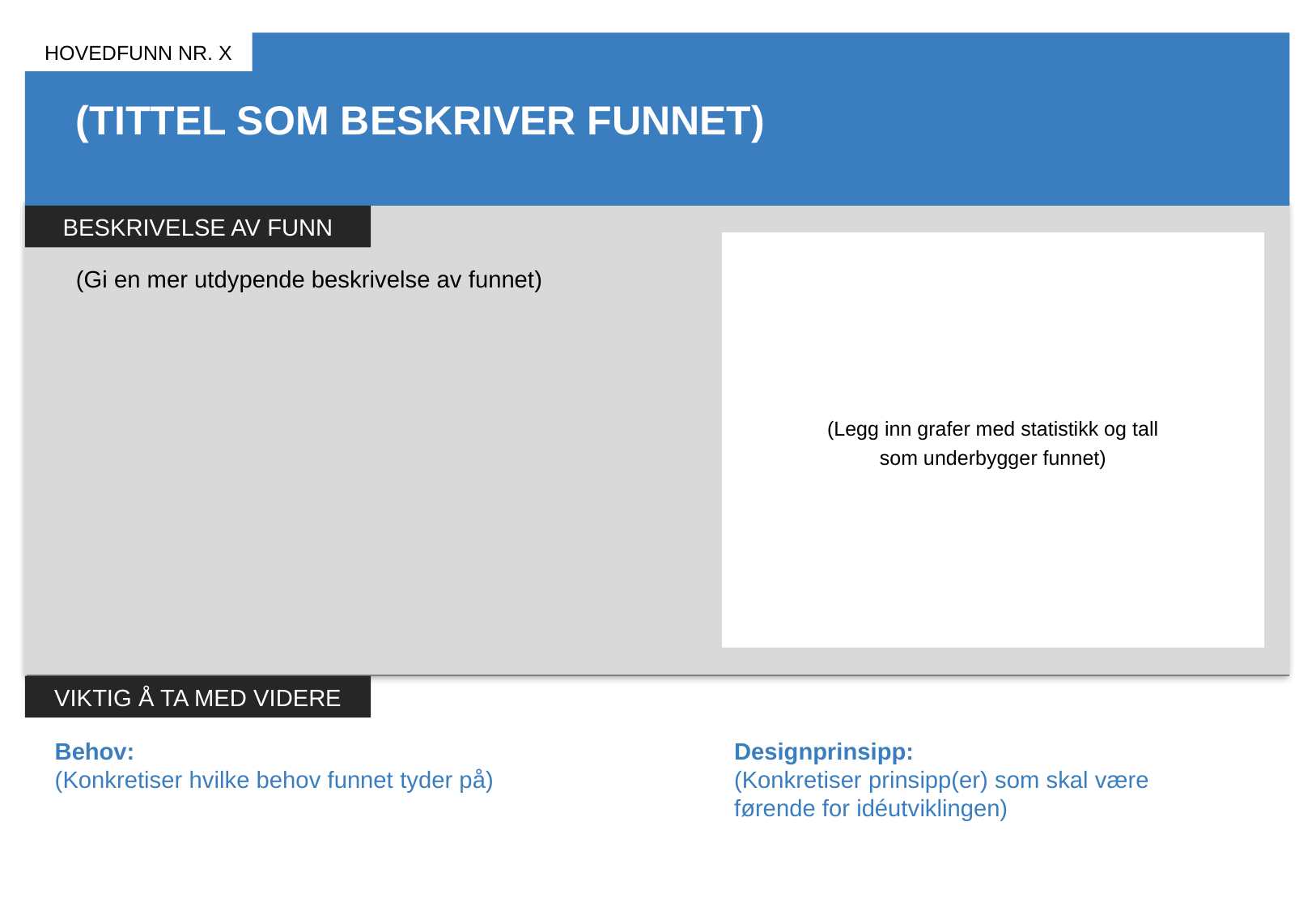

HOVEDFUNN NR. X
(TITTEL SOM BESKRIVER FUNNET)

BESKRIVELSE AV FUNN

(Gi en mer utdypende beskrivelse av funnet)

(Legg inn grafer med statistikk og tall som underbygger funnet)
VIKTIG Å TA MED VIDERE
Behov:
(Konkretiser hvilke behov funnet tyder på)
Designprinsipp:
(Konkretiser prinsipp(er) som skal være førende for idéutviklingen)